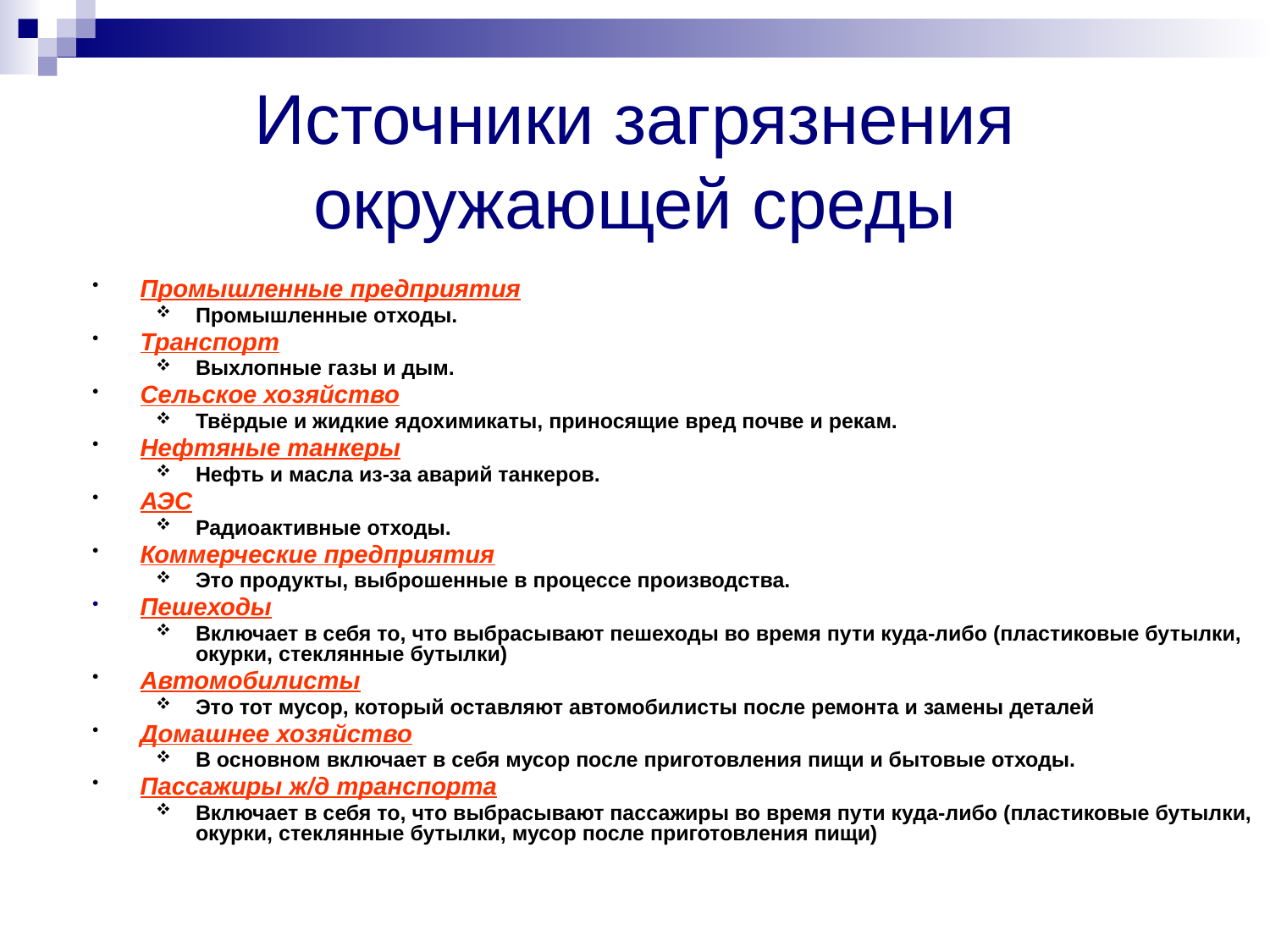

# Источники загрязнения окружающей среды
Промышленные предприятия
Промышленные отходы.
Транспорт
Выхлопные газы и дым.
Сельское хозяйство
Твёрдые и жидкие ядохимикаты, приносящие вред почве и рекам.
Нефтяные танкеры
Нефть и масла из-за аварий танкеров.
АЭС
Радиоактивные отходы.
Коммерческие предприятия
Это продукты, выброшенные в процессе производства.
Пешеходы
Включает в себя то, что выбрасывают пешеходы во время пути куда-либо (пластиковые бутылки, окурки, стеклянные бутылки)
Автомобилисты
Это тот мусор, который оставляют автомобилисты после ремонта и замены деталей
Домашнее хозяйство
В основном включает в себя мусор после приготовления пищи и бытовые отходы.
Пассажиры ж/д транспорта
Включает в себя то, что выбрасывают пассажиры во время пути куда-либо (пластиковые бутылки, окурки, стеклянные бутылки, мусор после приготовления пищи)